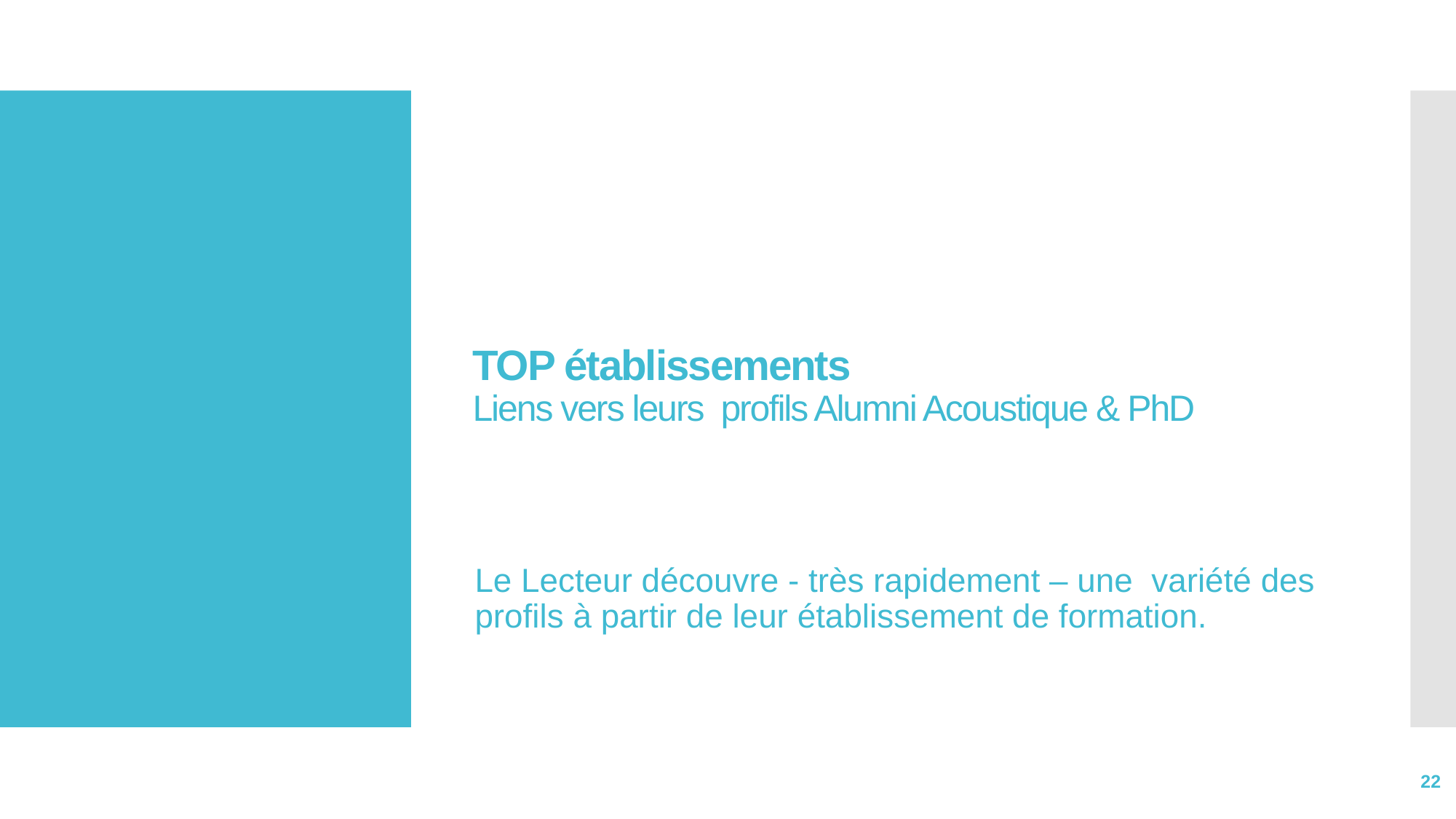

# TOP établissements Liens vers leurs  profils Alumni Acoustique & PhD
Le Lecteur découvre - très rapidement – une  variété des profils à partir de leur établissement de formation.
22